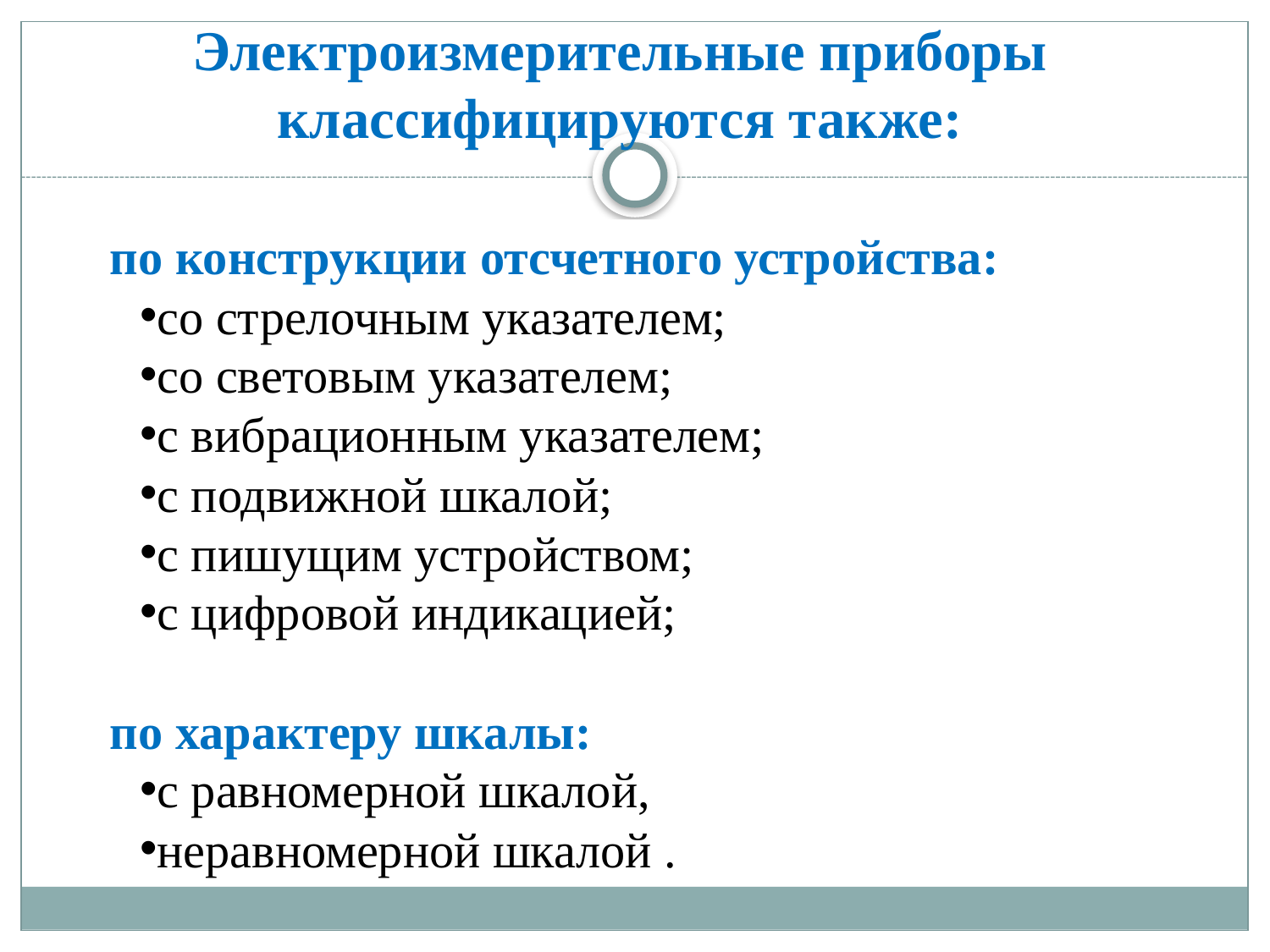

# Электроизмерительные приборы классифицируются также:
по конструкции отсчетного устройства:
со стрелочным указателем;
со световым указателем;
с вибрационным указателем;
с подвижной шкалой;
с пишущим устройством;
с цифровой индикацией;

по характеру шкалы:
с равномерной шкалой,
неравномерной шкалой .